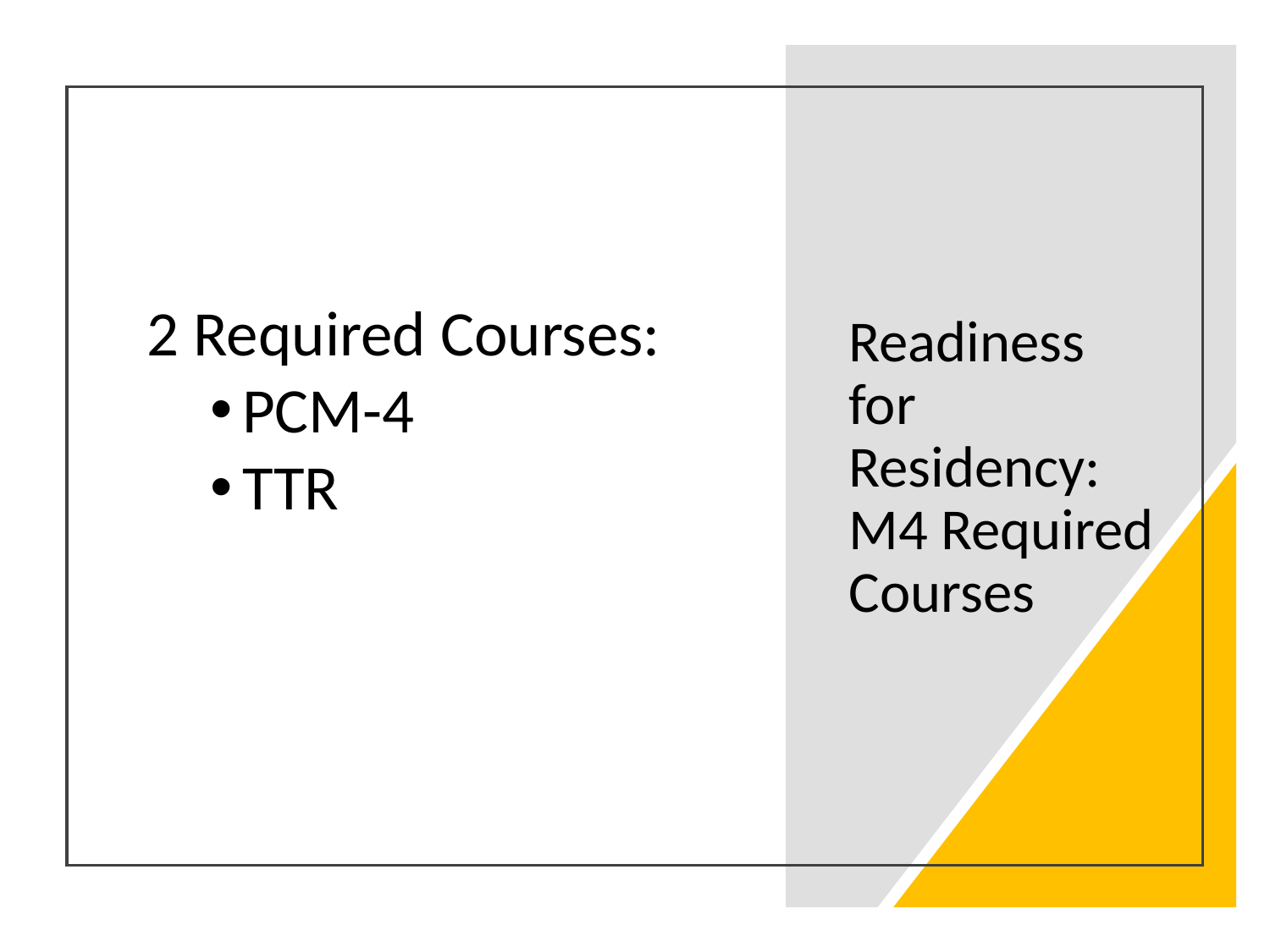

2 Required Courses:
PCM-4
TTR

# Readiness for Residency: M4 Required Courses